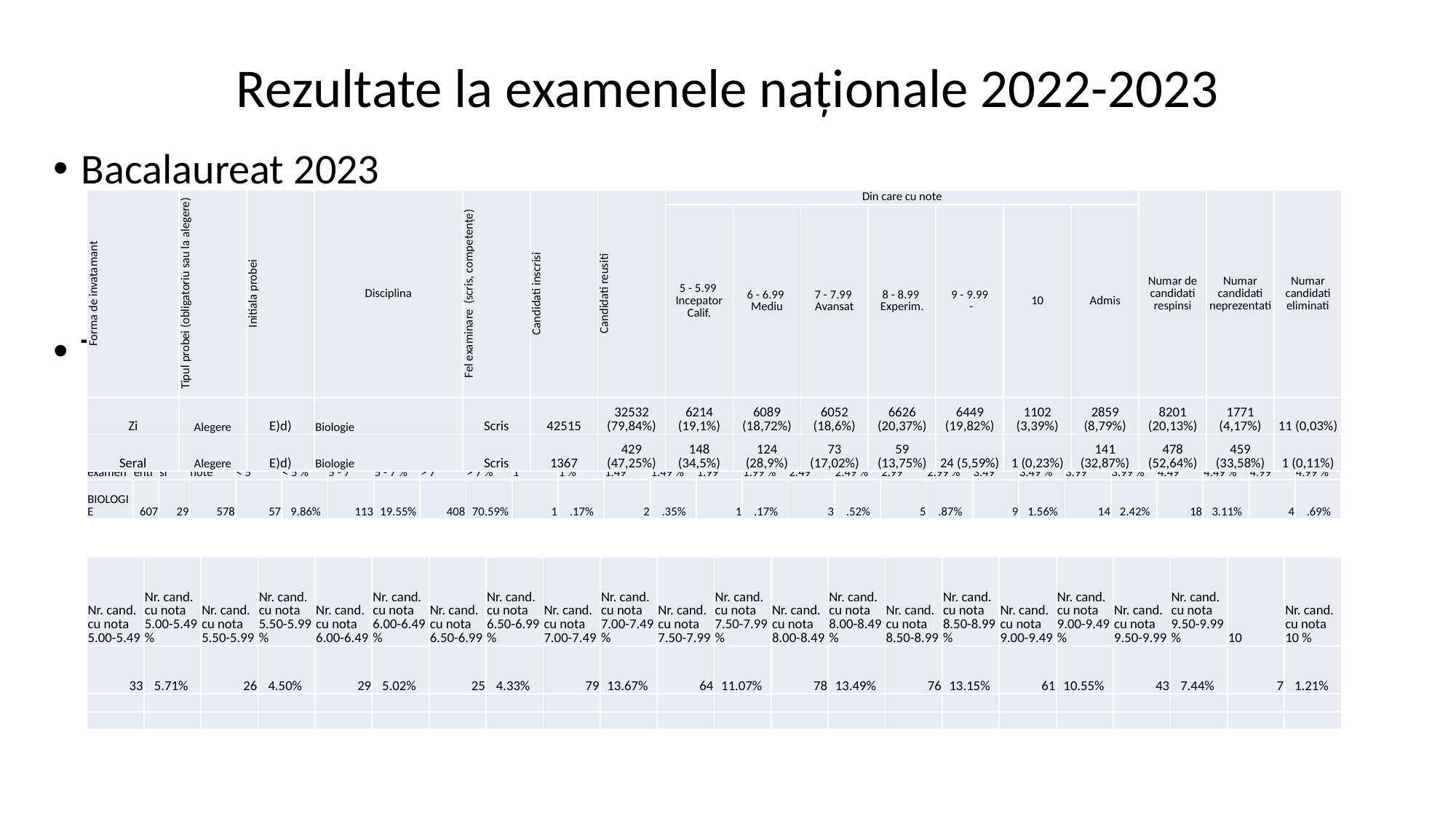

# Rezultate la examenele naţionale 2022-2023
Bacalaureat 2023

Titularizare 2023
| Forma de invatamant | Tipul probei (obligatoriu sau la alegere) | Initiala probei | Disciplina | Fel examinare (scris, competențe) | Candidati inscrisi | Candidati reusiti | Din care cu note |  |  |  |  |  |  | Numar de candidati respinsi | Numar candidati neprezentati | Numar candidati eliminati |
| --- | --- | --- | --- | --- | --- | --- | --- | --- | --- | --- | --- | --- | --- | --- | --- | --- |
|  |  |  |  |  |  |  | 5 - 5.99 Incepator Calif. | 6 - 6.99 Mediu | 7 - 7.99 Avansat | 8 - 8.99 Experim. | 9 - 9.99 - | 10 | Admis |  |  |  |
| Zi | Alegere | E)d) | Biologie | Scris | 42515 | 32532 (79,84%) | 6214 (19,1%) | 6089 (18,72%) | 6052 (18,6%) | 6626 (20,37%) | 6449 (19,82%) | 1102 (3,39%) | 2859 (8,79%) | 8201 (20,13%) | 1771 (4,17%) | 11 (0,03%) |
| Seral | Alegere | E)d) | Biologie | Scris | 1367 | 429 (47,25%) | 148 (34,5%) | 124 (28,9%) | 73 (17,02%) | 59 (13,75%) | 24 (5,59%) | 1 (0,23%) | 141 (32,87%) | 478 (52,64%) | 459 (33,58%) | 1 (0,11%) |
| Disciplina examen | Candidati prezenti | Retrasi | Nr. candidati cu note | Nr. cand. cu nota < 5 | Nr. cand. cu nota < 5 % | Nr. cand. cu nota 5 - 7 | Nr. cand. cu nota 5 - 7 % | Nr. cand. cu nota > 7 | Nr. cand. cu nota > 7 % | Nr. cand. cu nota 1 | Nr. cand. cu nota 1 % | Nr. cand. cu nota 1.01-1.49 | Nr. cand. cu nota 1.01-1.49 % | Nr. cand. cu nota 1.50-1.99 | Nr. cand. cu nota 1.50-1.99 % | Nr. cand. cu nota 2.00-2.49 | Nr. cand. cu nota 2.00-2.49 % | Nr. cand. cu nota 2.50-2.99 | Nr. cand. cu nota 2.50-2.99 % | Nr. cand. cu nota 3.00-3.49 | Nr. cand. cu nota 3.00-3.49 % | Nr. cand. cu nota 3.50-3.99 | Nr. cand. cu nota 3.50-3.99 % | Nr. cand. cu nota 4.00-4.49 | Nr. cand. cu nota 4.00-4.49 % | Nr. cand. cu nota 4.50-4.99 | Nr. cand. cu nota 4.50-4.99 % |
| --- | --- | --- | --- | --- | --- | --- | --- | --- | --- | --- | --- | --- | --- | --- | --- | --- | --- | --- | --- | --- | --- | --- | --- | --- | --- | --- | --- |
| BIOLOGIE | 607 | 29 | 578 | 57 | 9.86% | 113 | 19.55% | 408 | 70.59% | 1 | .17% | 2 | .35% | 1 | .17% | 3 | .52% | 5 | .87% | 9 | 1.56% | 14 | 2.42% | 18 | 3.11% | 4 | .69% |
| Nr. cand. cu nota 5.00-5.49 | Nr. cand. cu nota 5.00-5.49 % | Nr. cand. cu nota 5.50-5.99 | Nr. cand. cu nota 5.50-5.99 % | Nr. cand. cu nota 6.00-6.49 | Nr. cand. cu nota 6.00-6.49 % | Nr. cand. cu nota 6.50-6.99 | Nr. cand. cu nota 6.50-6.99 % | Nr. cand. cu nota 7.00-7.49 | Nr. cand. cu nota 7.00-7.49 % | Nr. cand. cu nota 7.50-7.99 | Nr. cand. cu nota 7.50-7.99 % | Nr. cand. cu nota 8.00-8.49 | Nr. cand. cu nota 8.00-8.49 % | Nr. cand. cu nota 8.50-8.99 | Nr. cand. cu nota 8.50-8.99 % | Nr. cand. cu nota 9.00-9.49 | Nr. cand. cu nota 9.00-9.49 % | Nr. cand. cu nota 9.50-9.99 | Nr. cand. cu nota 9.50-9.99 % | 10 | Nr. cand. cu nota 10 % |
| --- | --- | --- | --- | --- | --- | --- | --- | --- | --- | --- | --- | --- | --- | --- | --- | --- | --- | --- | --- | --- | --- |
| 33 | 5.71% | 26 | 4.50% | 29 | 5.02% | 25 | 4.33% | 79 | 13.67% | 64 | 11.07% | 78 | 13.49% | 76 | 13.15% | 61 | 10.55% | 43 | 7.44% | 7 | 1.21% |
|  |  |  |  |  |  |  |  |  |  |  |  |  |  |  |  |  |  |  |  |  |  |
|  |  |  |  |  |  |  |  |  |  |  |  |  |  |  |  |  |  |  |  |  |  |